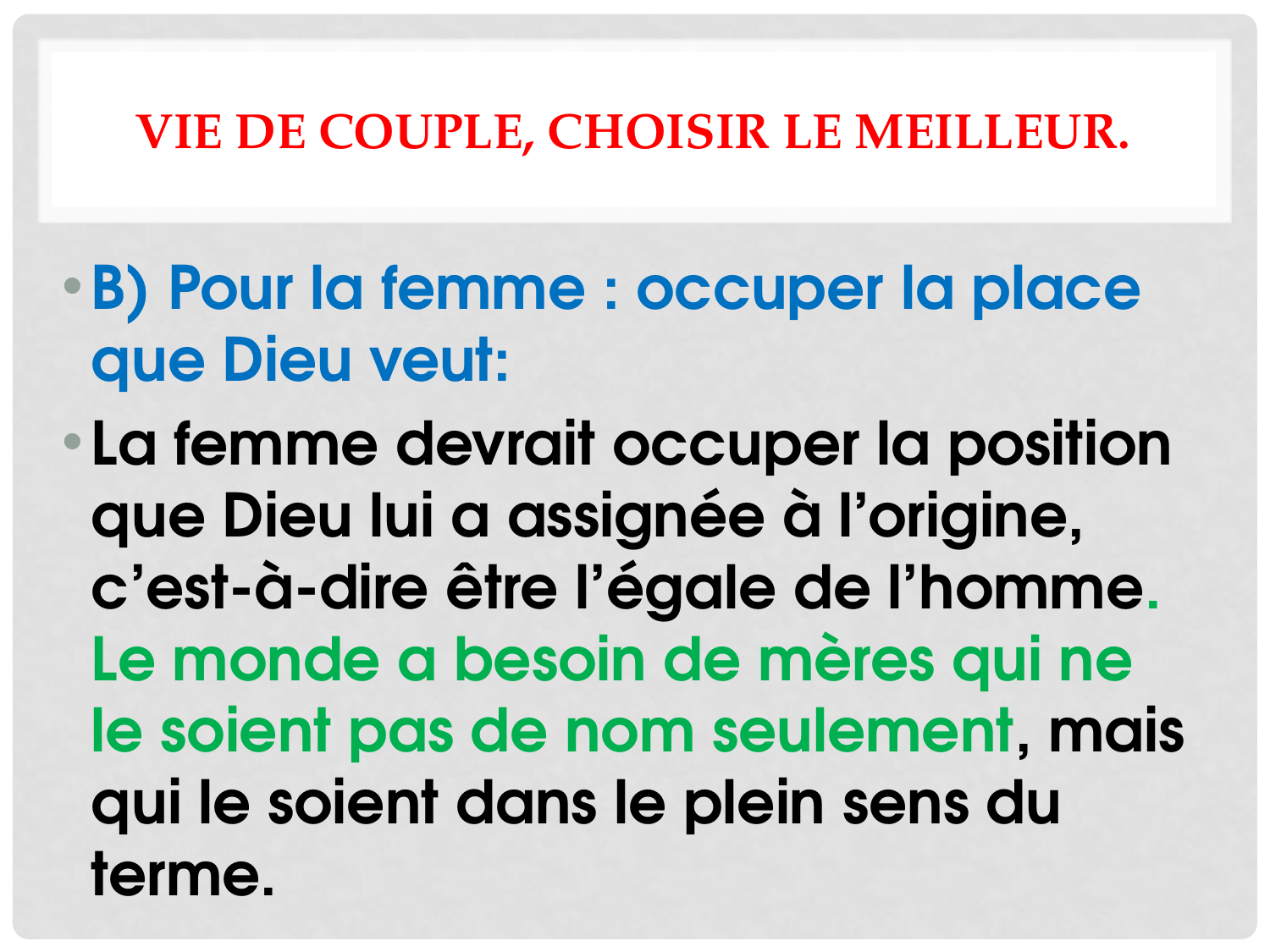

# Vie de couple, choisir le meilleur.
B) Pour la femme : occuper la place que Dieu veut:
La femme devrait occuper la position que Dieu lui a assignée à l’origine, c’est-à-dire être l’égale de l’homme. Le monde a besoin de mères qui ne le soient pas de nom seulement, mais qui le soient dans le plein sens du terme.